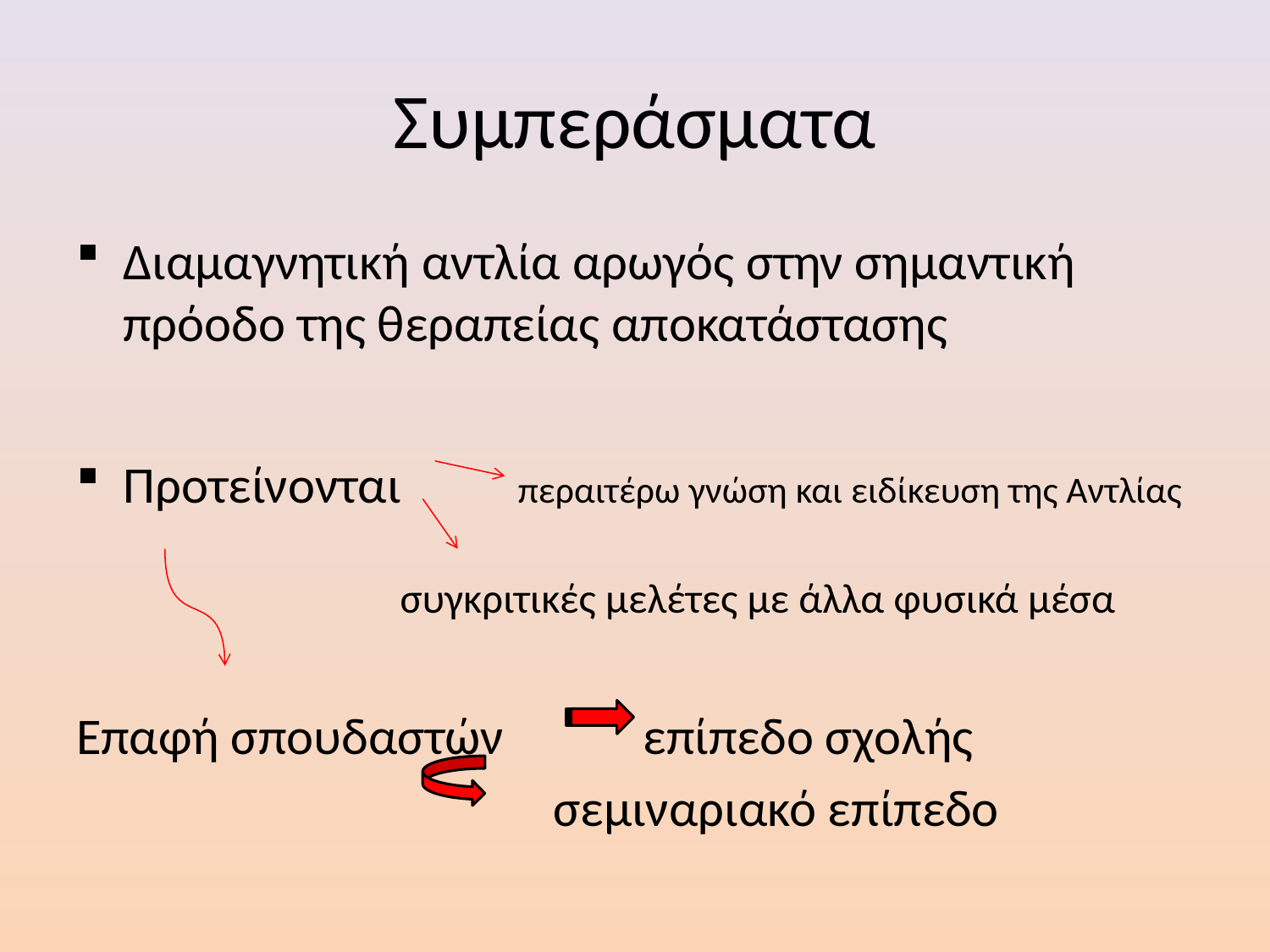

# Συμπεράσματα
Διαμαγνητική αντλία αρωγός στην σημαντική πρόοδο της θεραπείας αποκατάστασης

Προτείνονται          περαιτέρω γνώση και ειδίκευση της Αντλίας

                                  συγκριτικές μελέτες με άλλα φυσικά μέσα

Επαφή σπουδαστών            επίπεδο σχολής
                                         σεμιναριακό επίπεδο